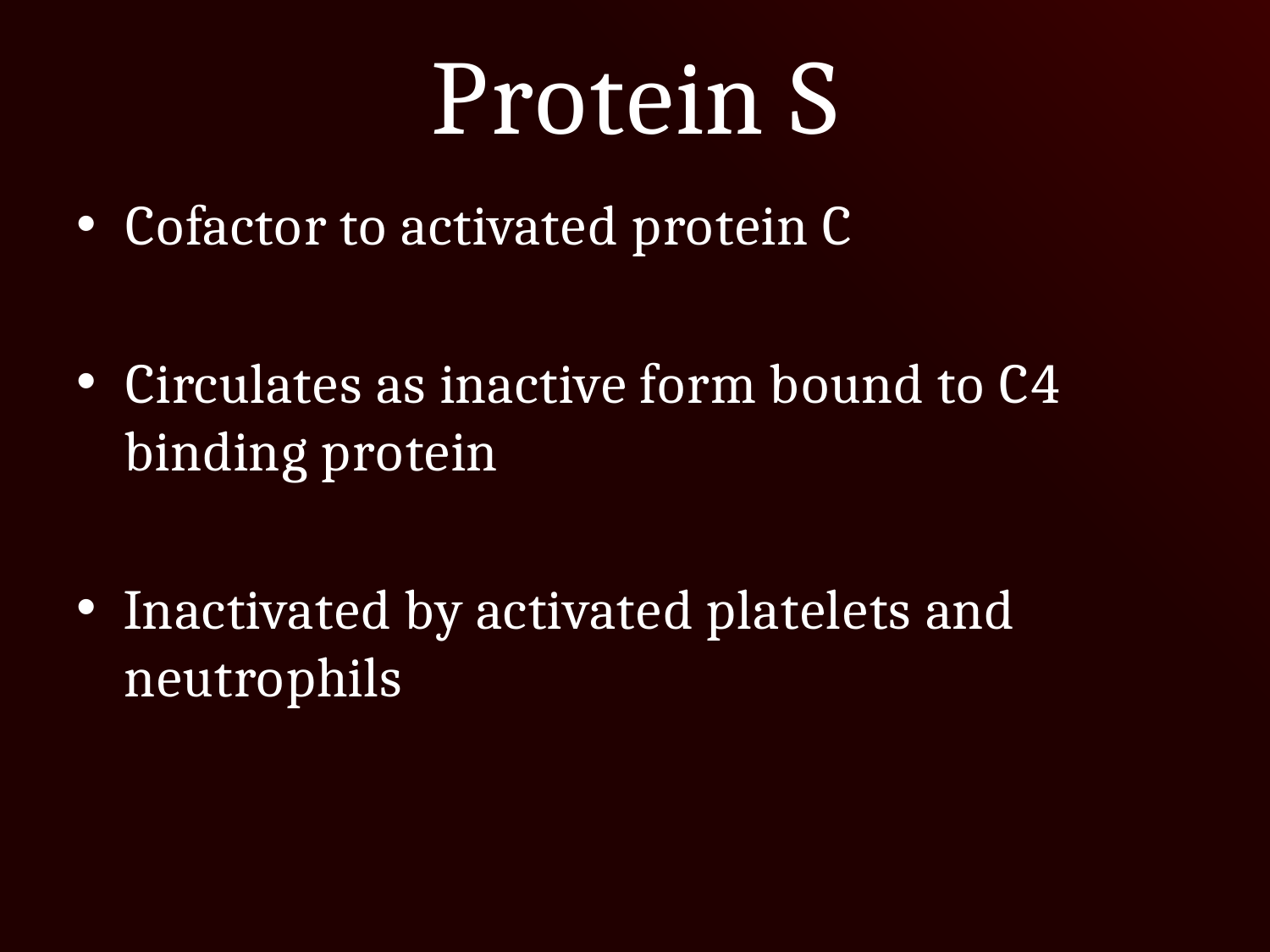

# Protein S
Cofactor to activated protein C

Circulates as inactive form bound to C4 binding protein

Inactivated by activated platelets and neutrophils